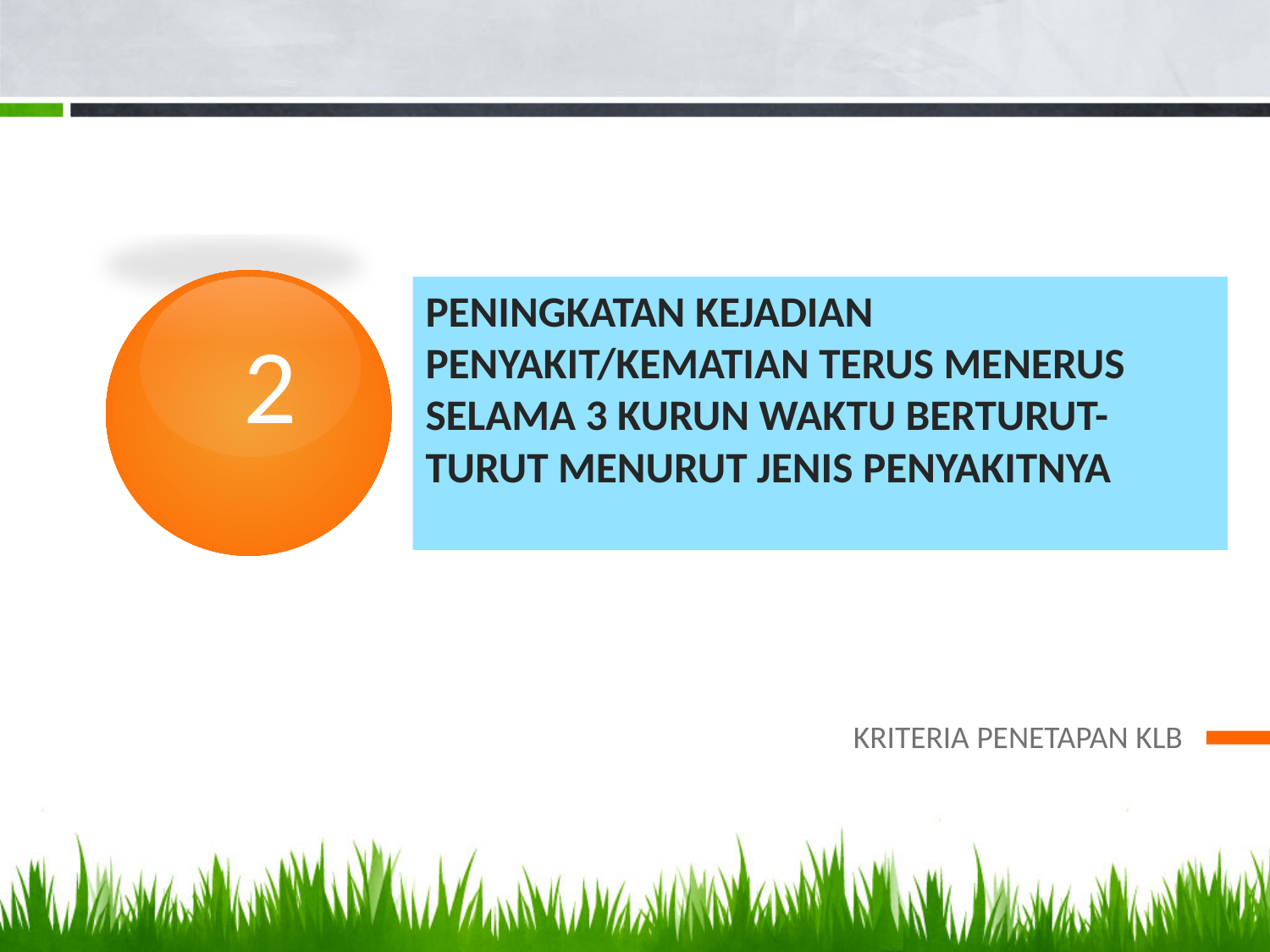

2
# Peningkatan kejadian penyakit/kematian terus menerus selama 3 kurun waktu berturut-turut menurut jenis penyakitnya
KRITERIA PENETAPAN KLB